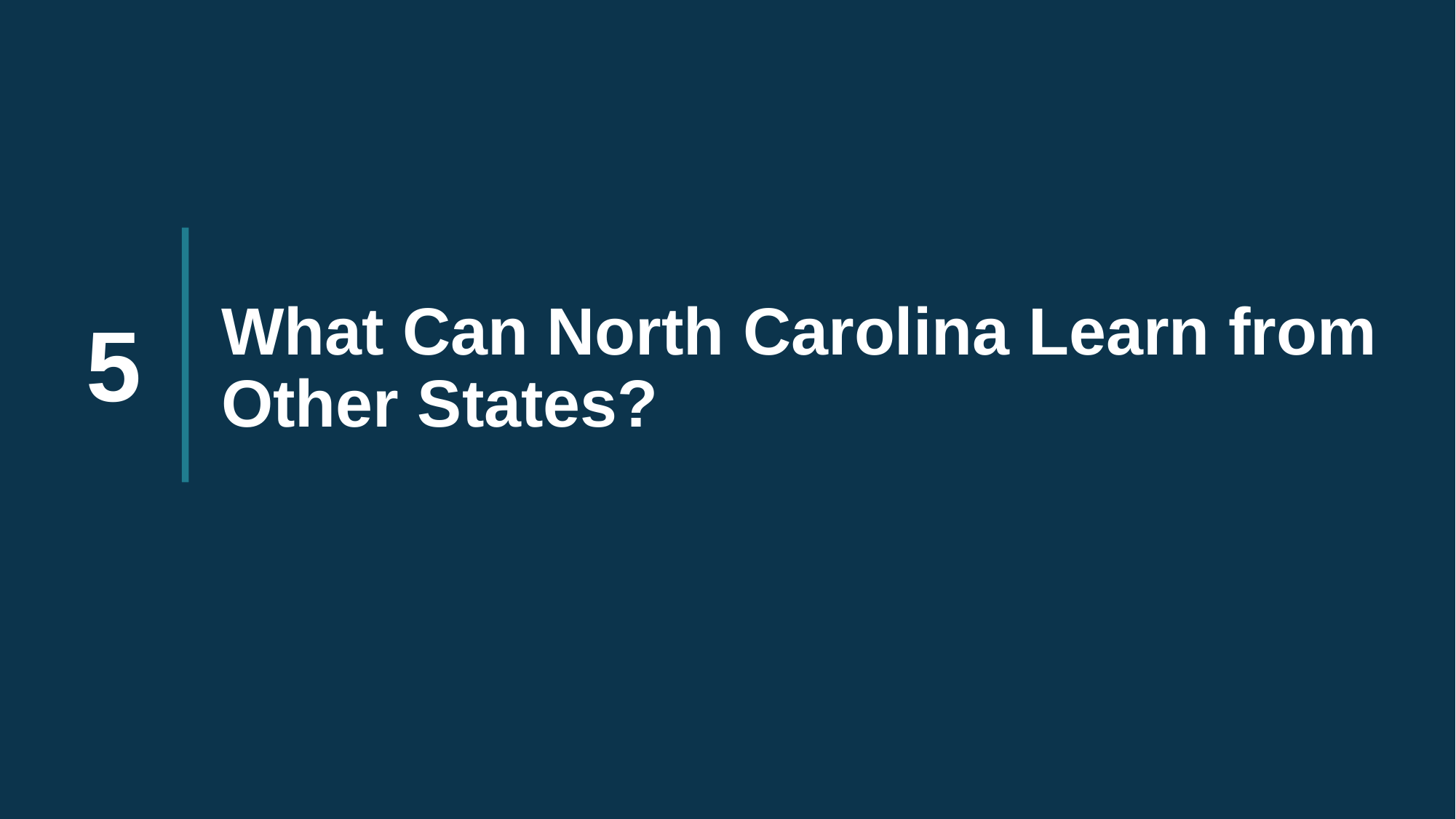

# What Can North Carolina Learn from Other States?
5